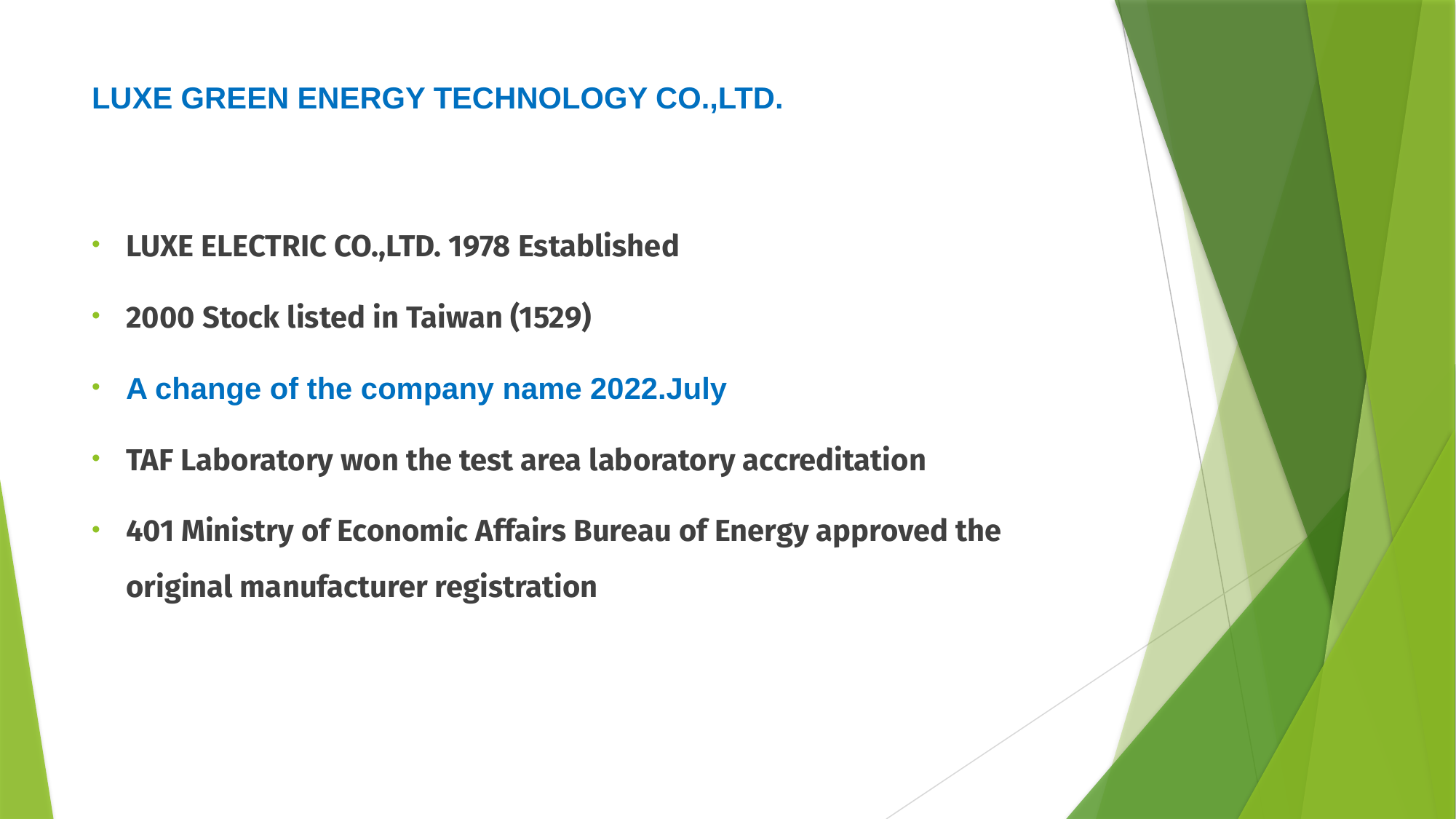

# LUXE GREEN ENERGY TECHNOLOGY CO.,LTD.
LUXE ELECTRIC CO.,LTD. 1978 Established
2000 Stock listed in Taiwan (1529)
A change of the company name 2022.July
TAF Laboratory won the test area laboratory accreditation
401 Ministry of Economic Affairs Bureau of Energy approved the original manufacturer registration